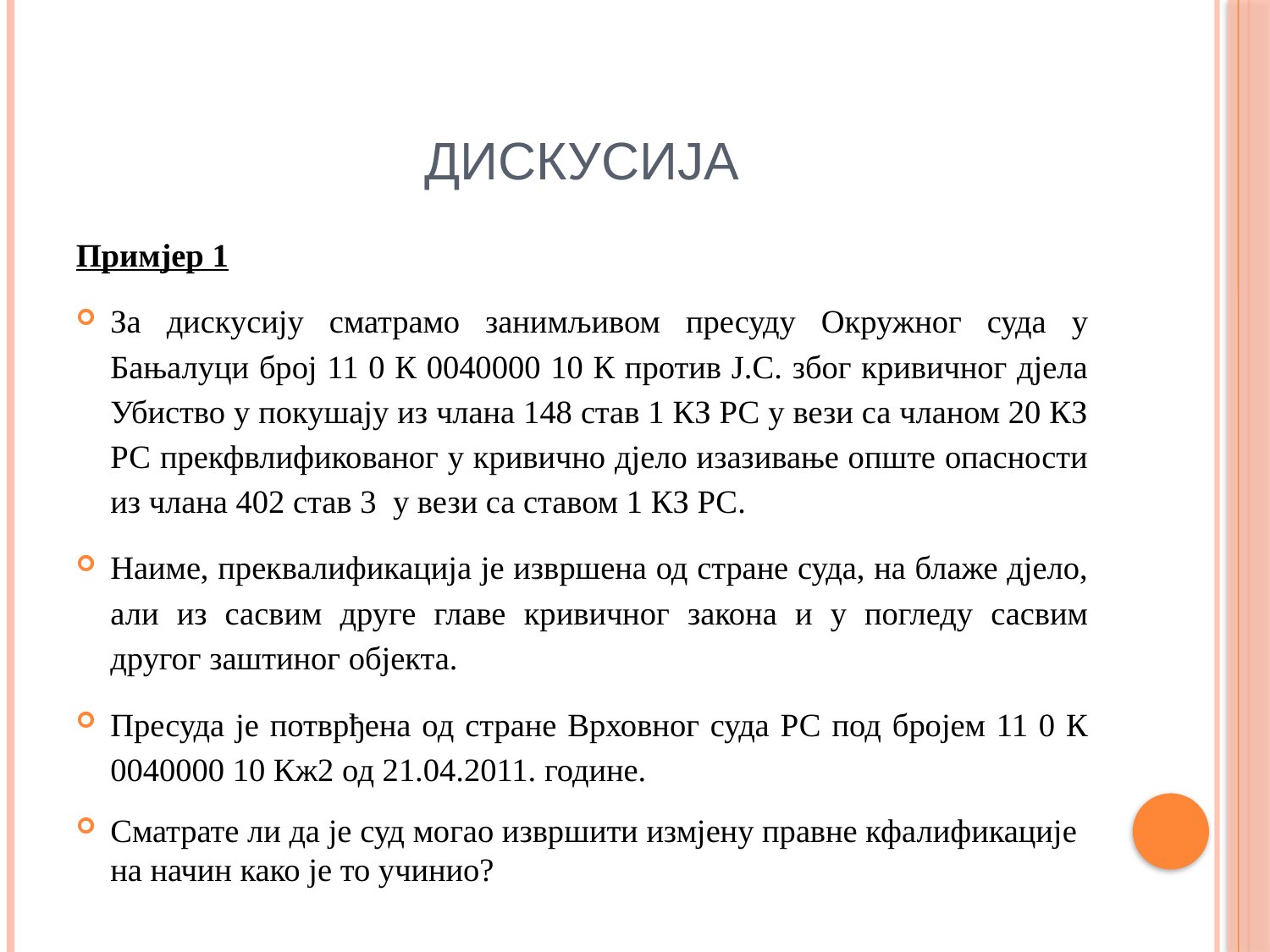

# Дискусија
Примјер 1
За дискусију сматрамо занимљивом пресуду Окружног суда у Бањалуци број 11 0 К 0040000 10 К против Ј.С. због кривичног дјела Убиство у покушају из члана 148 став 1 КЗ РС у вези са чланом 20 КЗ РС прекфвлификованог у кривично дјело изазивање опште опасности из члана 402 став 3  у вези са ставом 1 КЗ РС.
Наиме, преквалификација је извршена од стране суда, на блаже дјело, али из сасвим друге главе кривичног закона и у погледу сасвим другог заштиног објекта.
Пресуда је потврђена од стране Врховног суда РС под бројем 11 0 К 0040000 10 Кж2 од 21.04.2011. године.
Сматрате ли да је суд могао извршити измјену правне кфалификације на начин како је то учинио?